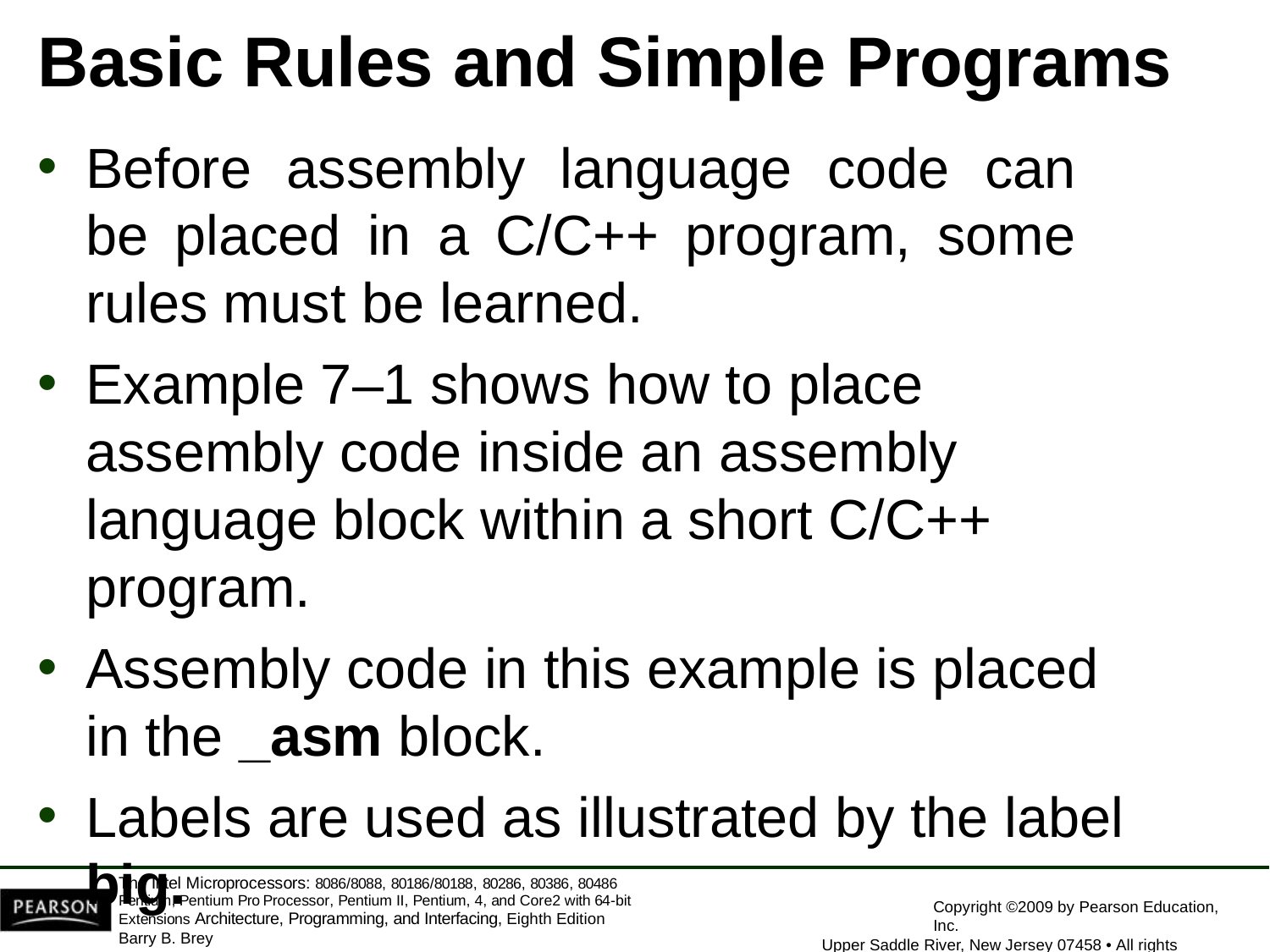

# Basic Rules and Simple Programs
Before assembly language code can be placed in a C/C++ program, some rules must be learned.

Example 7–1 shows how to place assembly code inside an assembly language block within a short C/C++ program.

Assembly code in this example is placed in the _asm block.

Labels are used as illustrated by the label big.
The Intel Microprocessors: 8086/8088, 80186/80188, 80286, 80386, 80486 Pentium, Pentium Pro Processor, Pentium II, Pentium, 4, and Core2 with 64-bit Extensions Architecture, Programming, and Interfacing, Eighth Edition
Barry B. Brey

Copyright ©2009 by Pearson Education, Inc.
Upper Saddle River, New Jersey 07458 • All rights reserved.